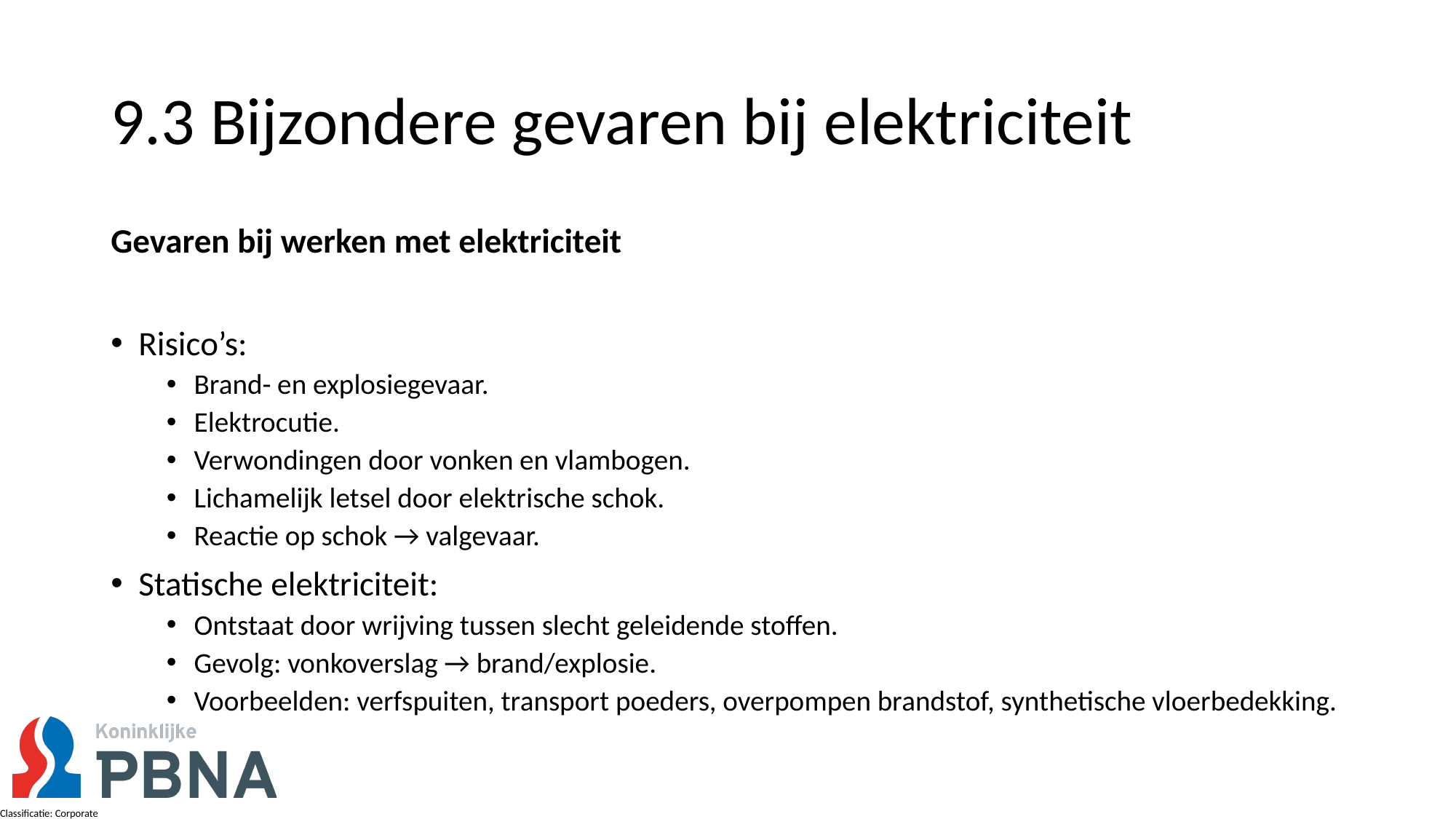

# 9.3 Bijzondere gevaren bij elektriciteit
Gevaren bij werken met elektriciteit

Risico’s:
Brand- en explosiegevaar.
Elektrocutie.
Verwondingen door vonken en vlambogen.
Lichamelijk letsel door elektrische schok.
Reactie op schok → valgevaar.
Statische elektriciteit:
Ontstaat door wrijving tussen slecht geleidende stoffen.
Gevolg: vonkoverslag → brand/explosie.
Voorbeelden: verfspuiten, transport poeders, overpompen brandstof, synthetische vloerbedekking.